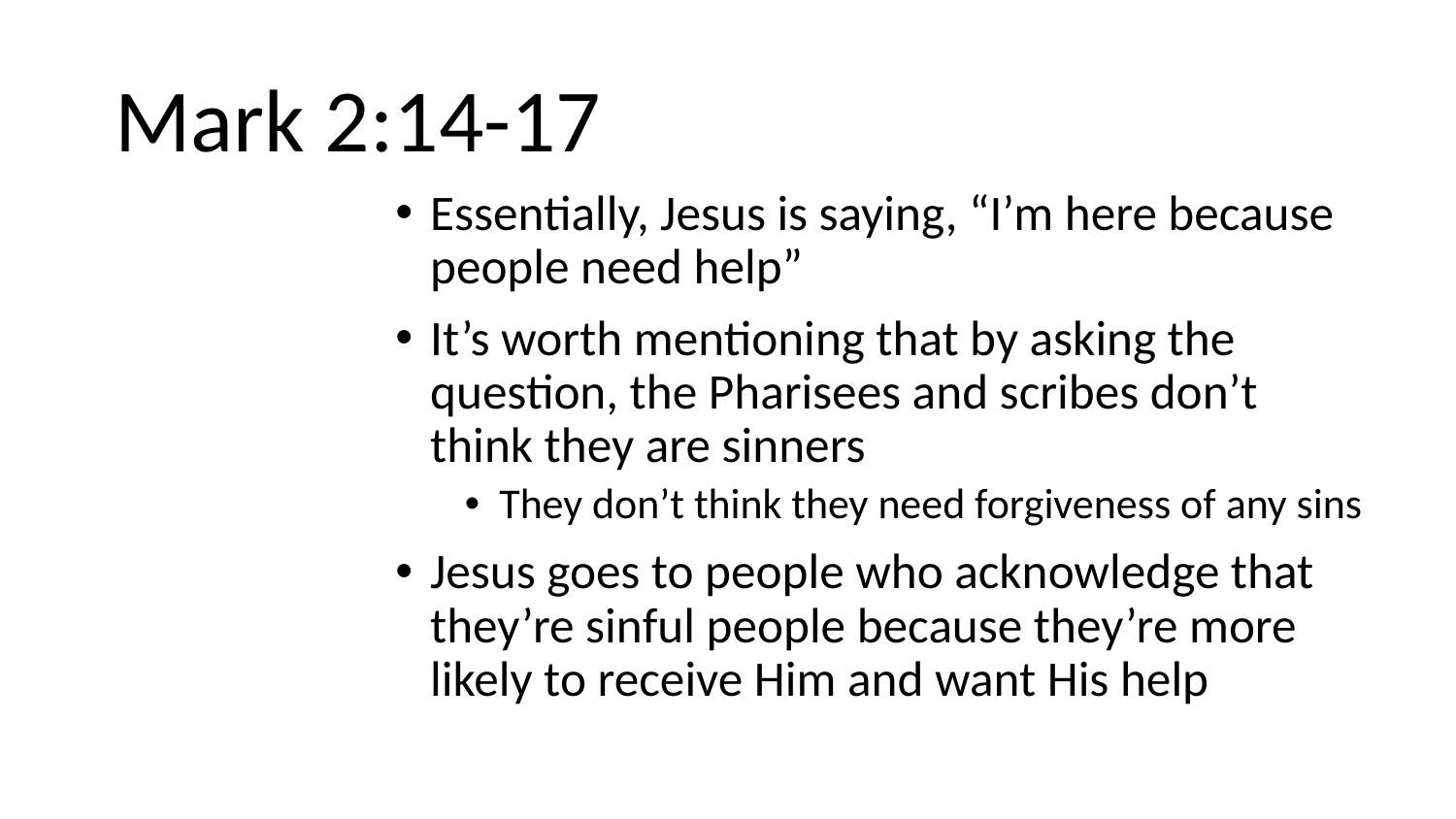

# Mark 2:14-17
Essentially, Jesus is saying, “I’m here because people need help”
It’s worth mentioning that by asking the question, the Pharisees and scribes don’t think they are sinners
They don’t think they need forgiveness of any sins
Jesus goes to people who acknowledge that they’re sinful people because they’re more likely to receive Him and want His help